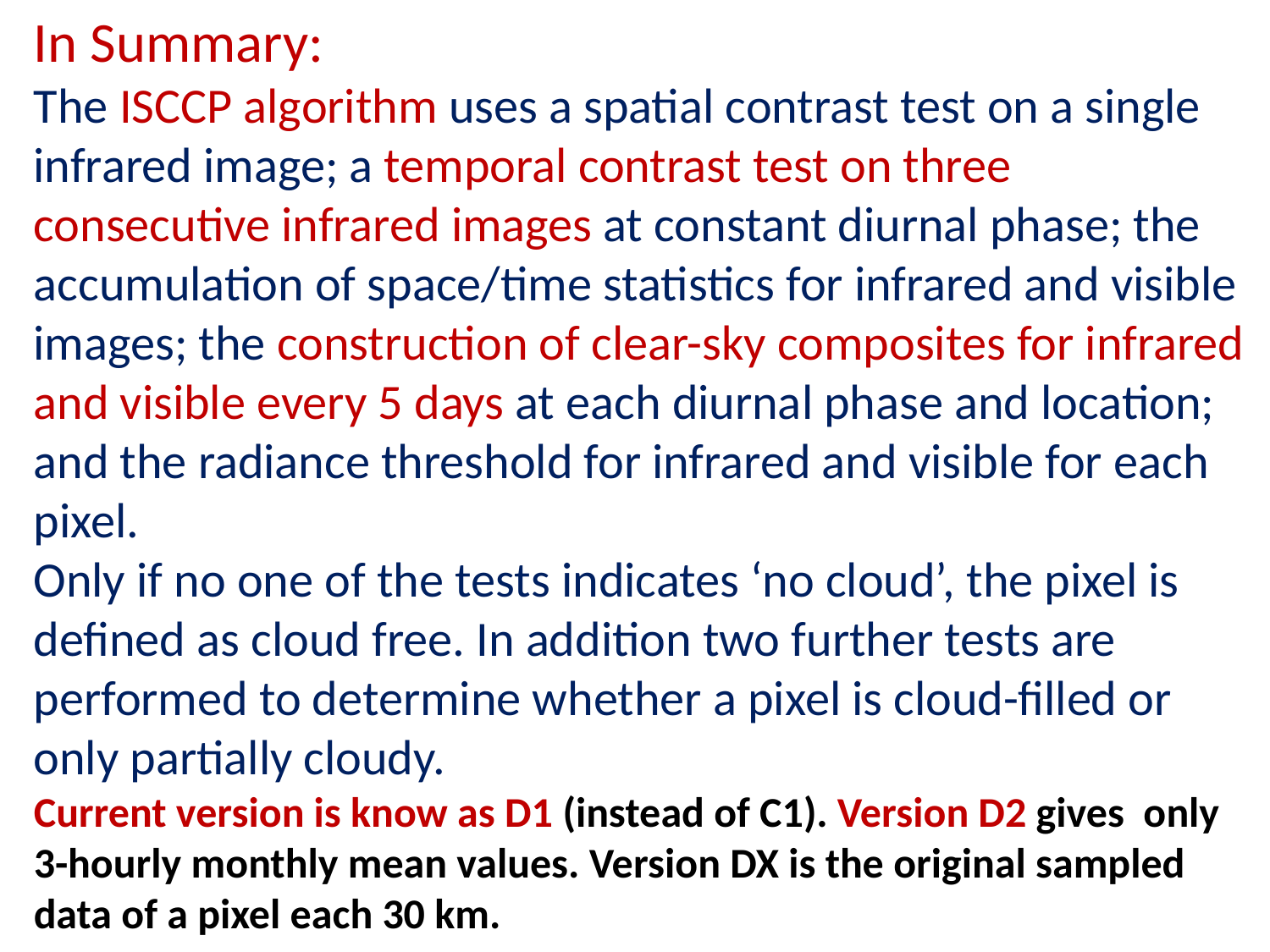

In Summary:
The ISCCP algorithm uses a spatial contrast test on a single infrared image; a temporal contrast test on three consecutive infrared images at constant diurnal phase; the accumulation of space/time statistics for infrared and visible images; the construction of clear-sky composites for infrared and visible every 5 days at each diurnal phase and location; and the radiance threshold for infrared and visible for each pixel.
Only if no one of the tests indicates ‘no cloud’, the pixel is defined as cloud free. In addition two further tests are performed to determine whether a pixel is cloud-filled or only partially cloudy.
Current version is know as D1 (instead of C1). Version D2 gives  only 3-hourly monthly mean values. Version DX is the original sampled data of a pixel each 30 km.